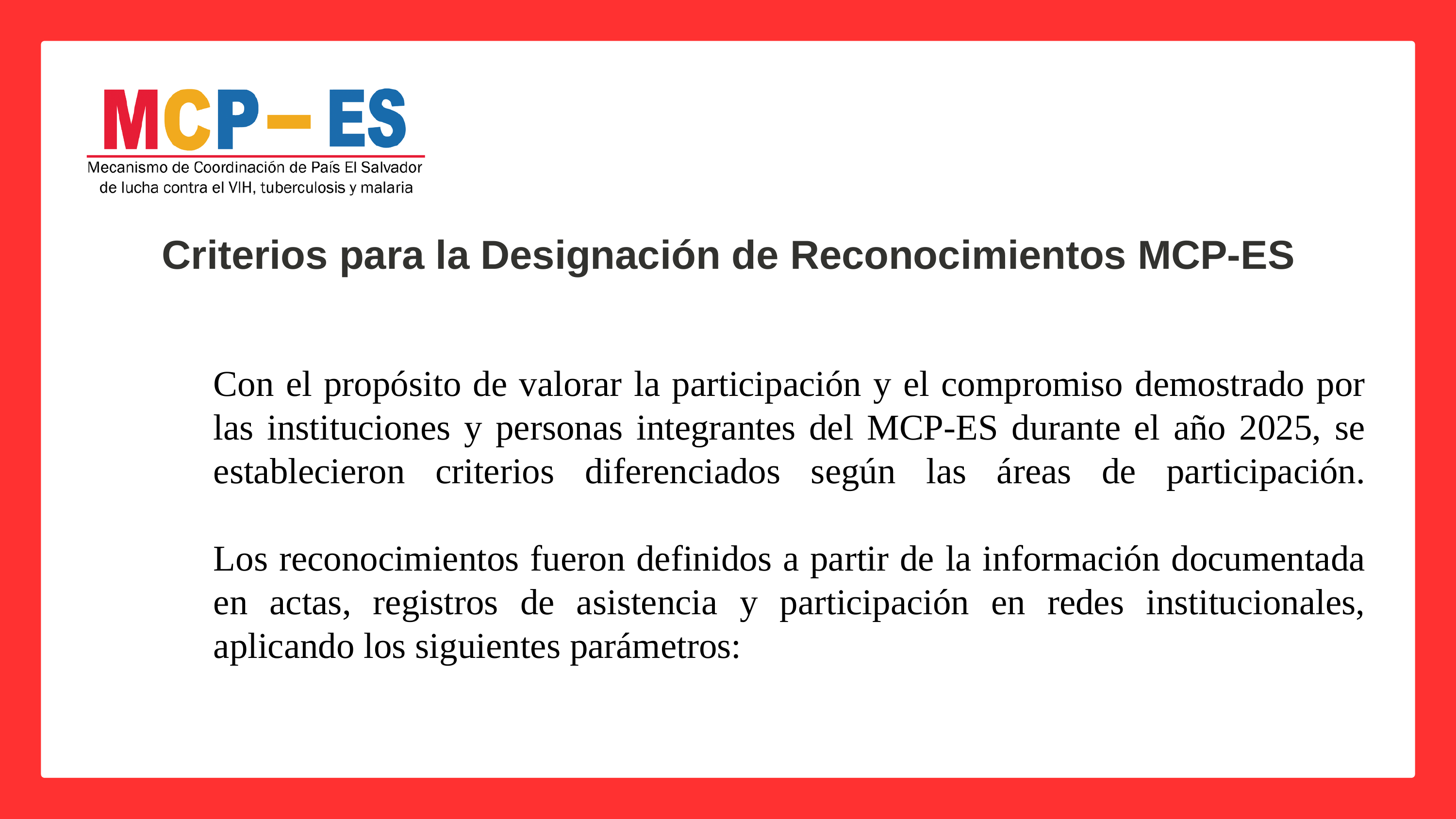

Criterios para la Designación de Reconocimientos MCP-ES

Con el propósito de valorar la participación y el compromiso demostrado por las instituciones y personas integrantes del MCP-ES durante el año 2025, se establecieron criterios diferenciados según las áreas de participación.
Los reconocimientos fueron definidos a partir de la información documentada en actas, registros de asistencia y participación en redes institucionales, aplicando los siguientes parámetros: